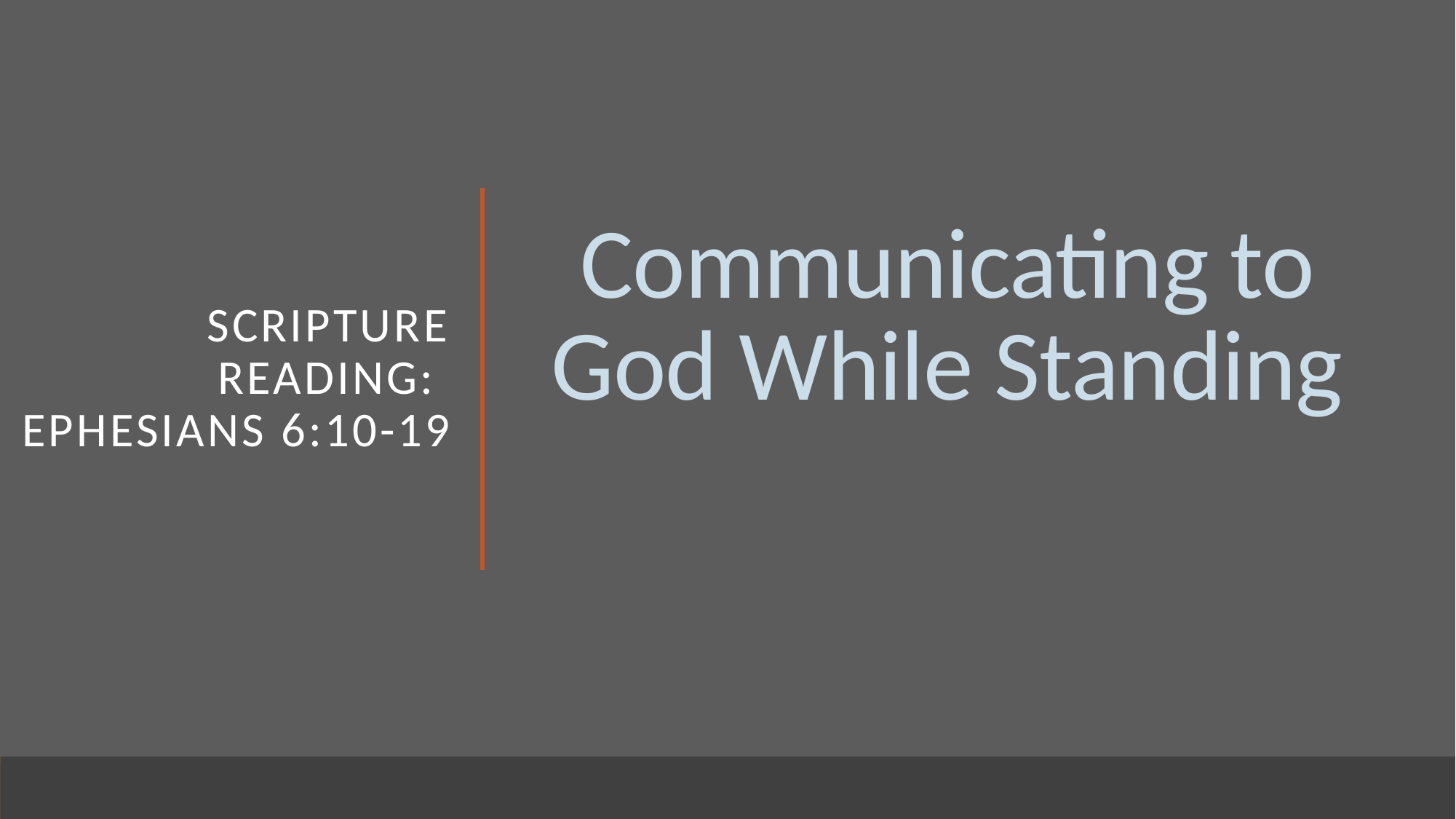

Scripture Reading:  Ephesians 6:10-19
# Communicating to God While Standing